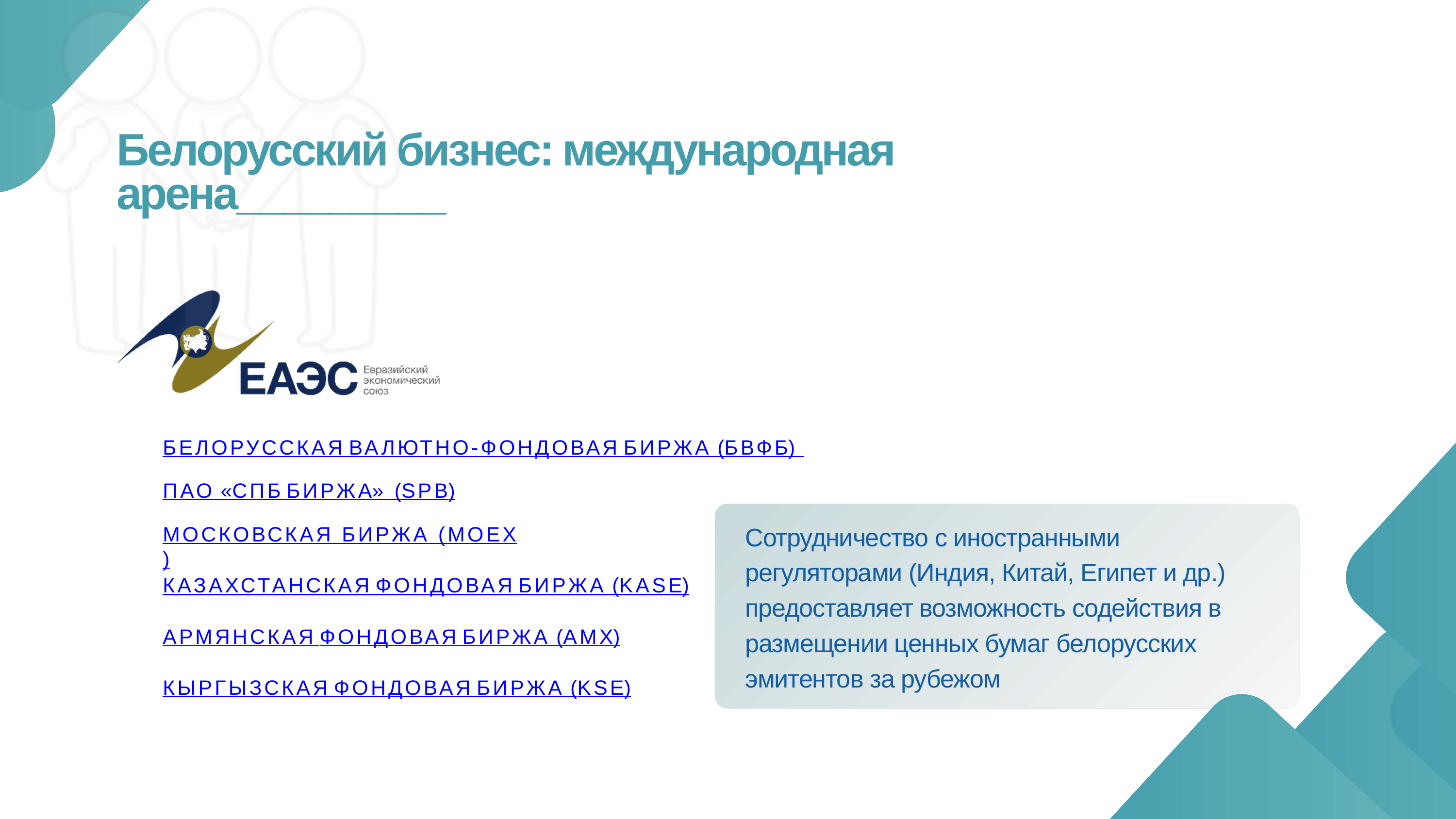

Белорусский бизнес: международная арена_________

БЕЛОРУССКАЯ ВАЛЮТНО-ФОНДОВАЯ БИРЖА (БВФБ)

ПАО «СПБ БИРЖА» (SPB)

Сотрудничество с иностранными регуляторами (Индия, Китай, Египет и др.) предоставляет возможность содействия в размещении ценных бумаг белорусских эмитентов за рубежом
МОСКОВСКАЯ БИРЖА (MOEX)
КАЗАХСТАНСКАЯ ФОНДОВАЯ БИРЖА (KASE)

АРМЯНСКАЯ ФОНДОВАЯ БИРЖА (AMX)

КЫРГЫЗСКАЯ ФОНДОВАЯ БИРЖА (KSE)